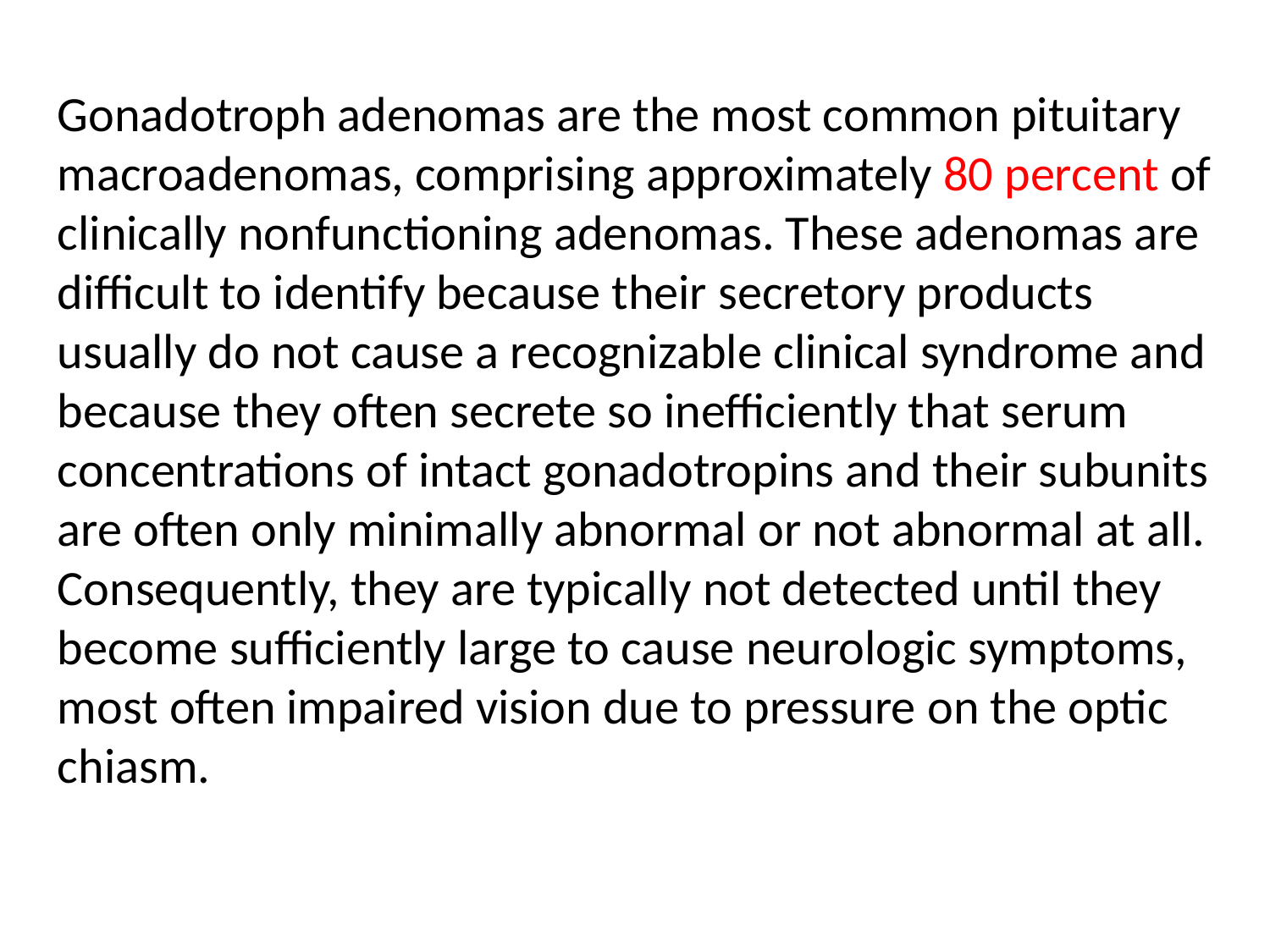

#
Gonadotroph adenomas are the most common pituitary macroadenomas, comprising approximately 80 percent of clinically nonfunctioning adenomas. These adenomas are difficult to identify because their secretory products usually do not cause a recognizable clinical syndrome and because they often secrete so inefficiently that serum concentrations of intact gonadotropins and their subunits are often only minimally abnormal or not abnormal at all. Consequently, they are typically not detected until they become sufficiently large to cause neurologic symptoms, most often impaired vision due to pressure on the optic chiasm.